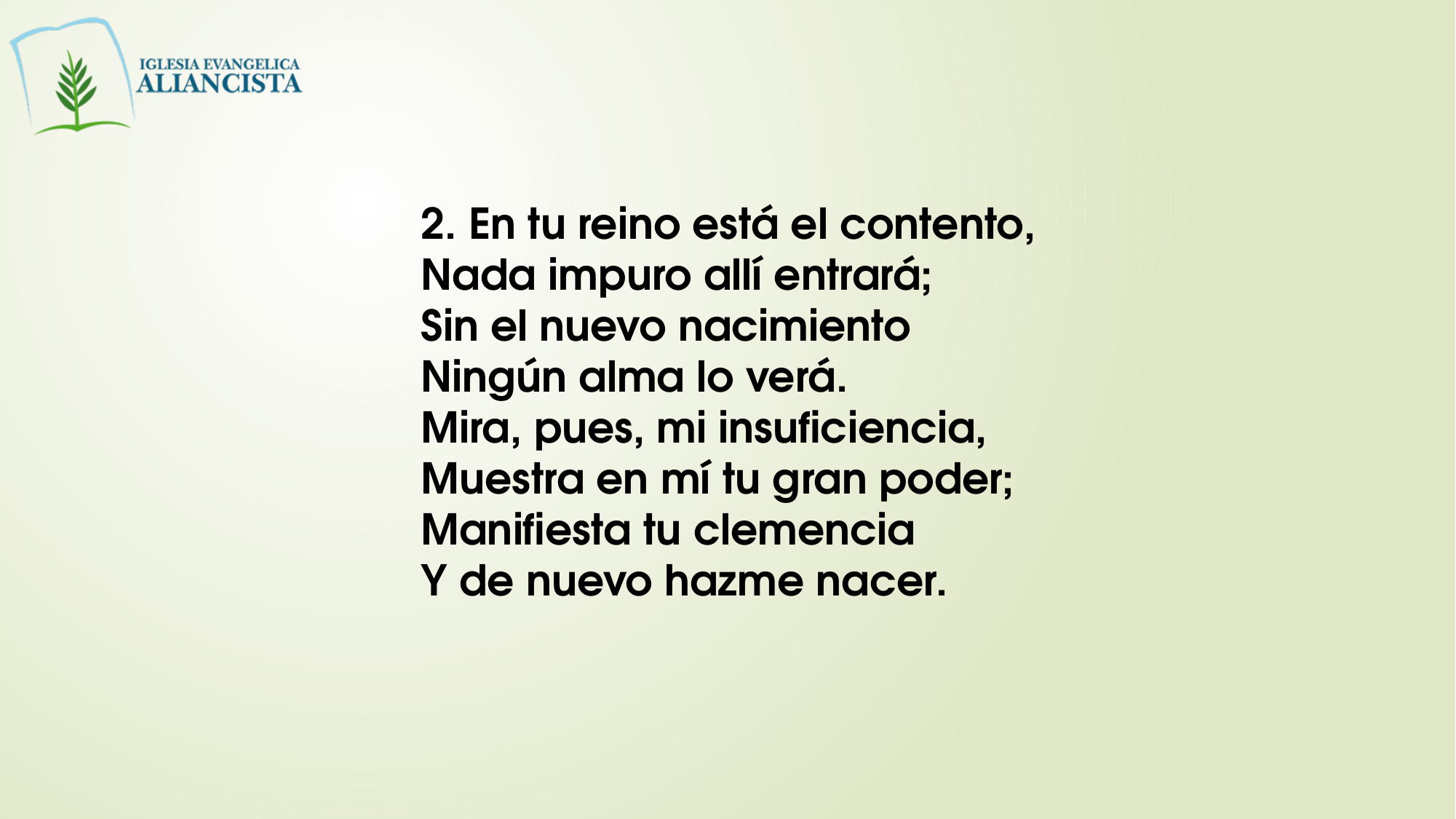

2. En tu reino está el contento,
Nada impuro allí entrará;
Sin el nuevo nacimiento
Ningún alma lo verá.
Mira, pues, mi insuficiencia,
Muestra en mí tu gran poder;
Manifiesta tu clemencia
Y de nuevo hazme nacer.